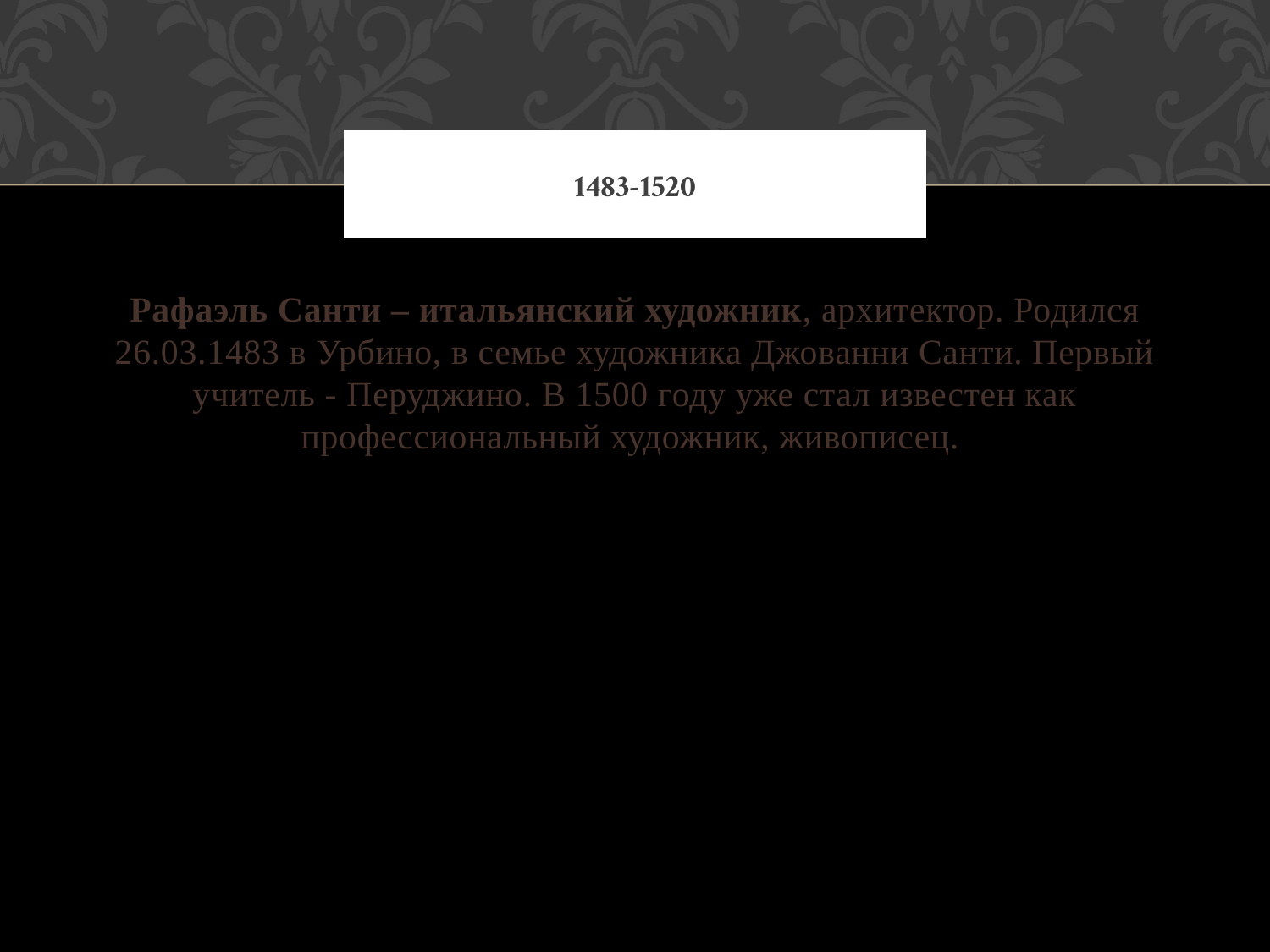

# 1483-1520
Рафаэль Санти – итальянский художник, архитектор. Родился 26.03.1483 в Урбино, в семье художника Джованни Санти. Первый учитель - Перуджино. В 1500 году уже стал известен как профессиональный художник, живописец.